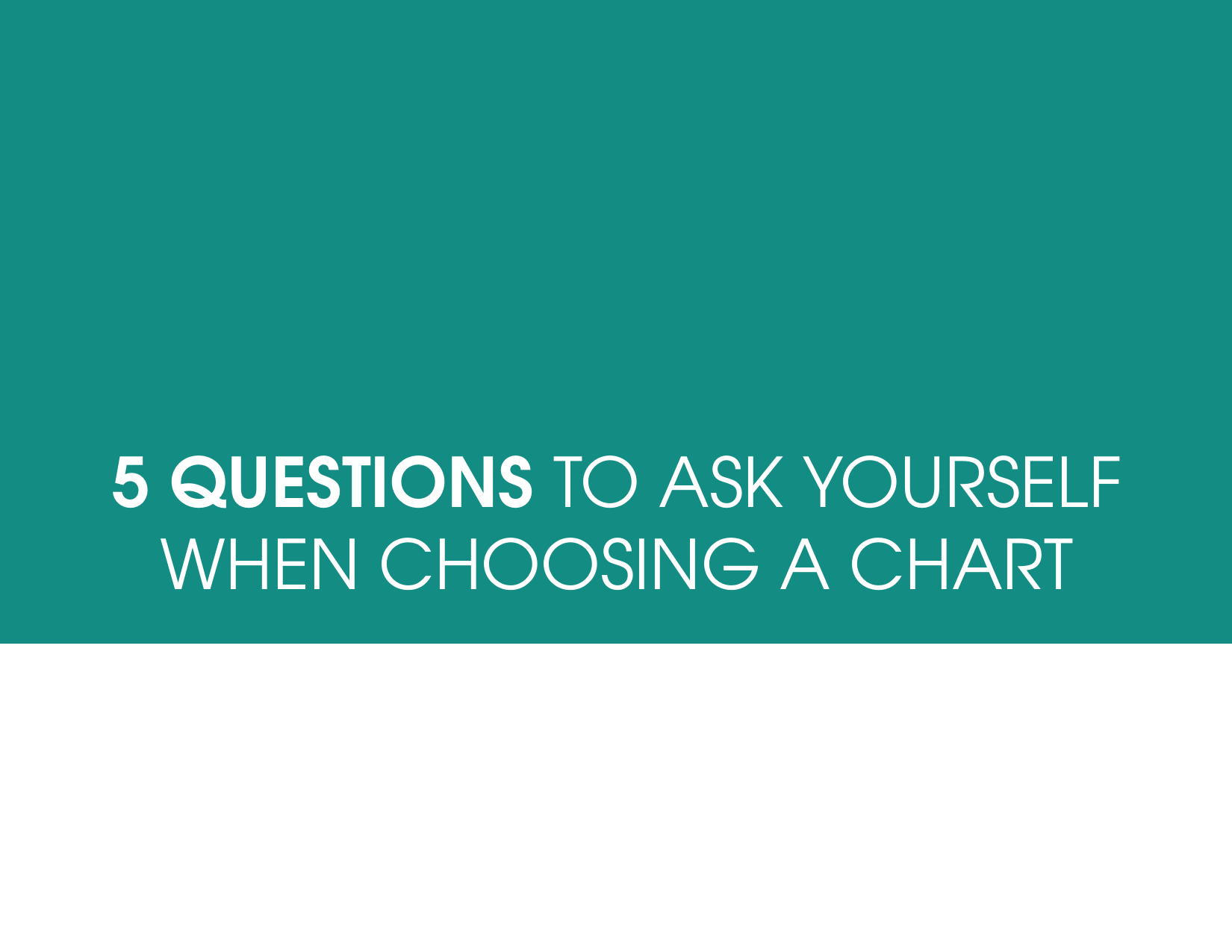

# 5 QUESTIONS TO ASK YOURSELF WHEN CHOOSING A CHART